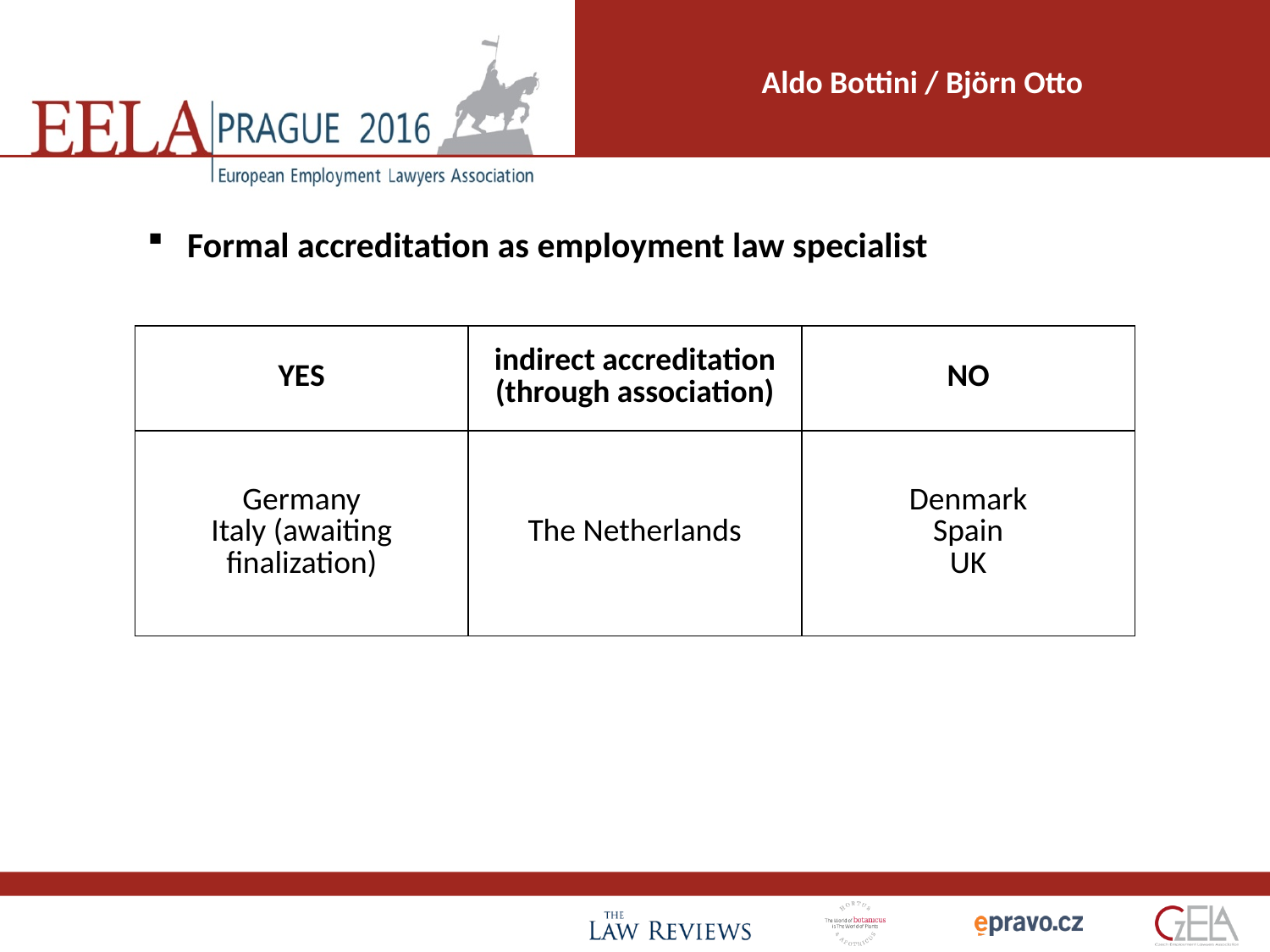

Aldo Bottini / Björn Otto
Formal accreditation as employment law specialist
| YES | indirect accreditation (through association) | NO |
| --- | --- | --- |
| Germany Italy (awaiting finalization) | The Netherlands | Denmark Spain UK |